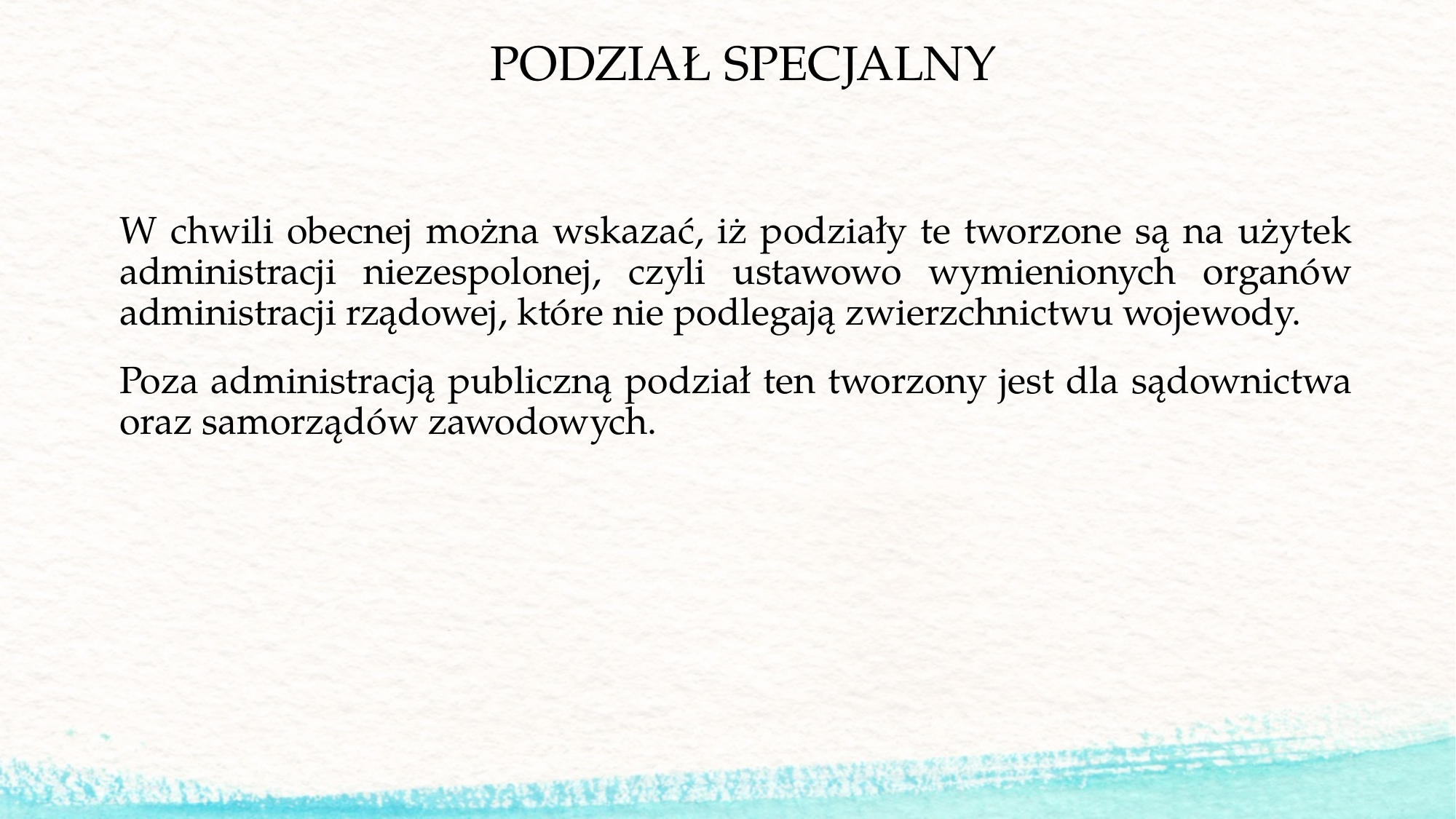

# PODZIAŁ SPECJALNY
W chwili obecnej można wskazać, iż podziały te tworzone są na użytek administracji niezespolonej, czyli ustawowo wymienionych organów administracji rządowej, które nie podlegają zwierzchnictwu wojewody.
Poza administracją publiczną podział ten tworzony jest dla sądownictwa oraz samorządów zawodowych.